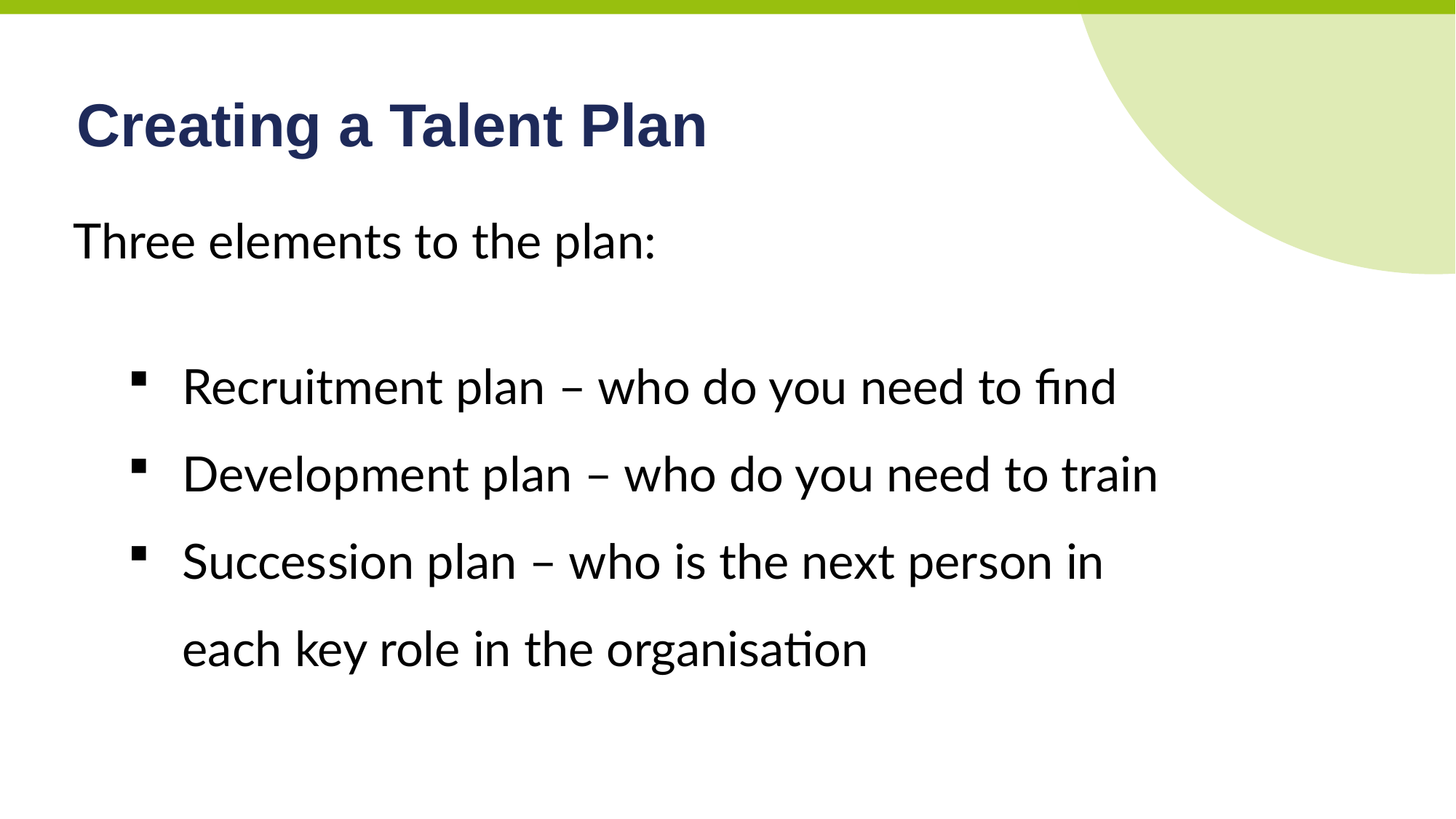

Creating a Talent Plan
Three elements to the plan:

Recruitment plan – who do you need to find
Development plan – who do you need to train
Succession plan – who is the next person in each key role in the organisation